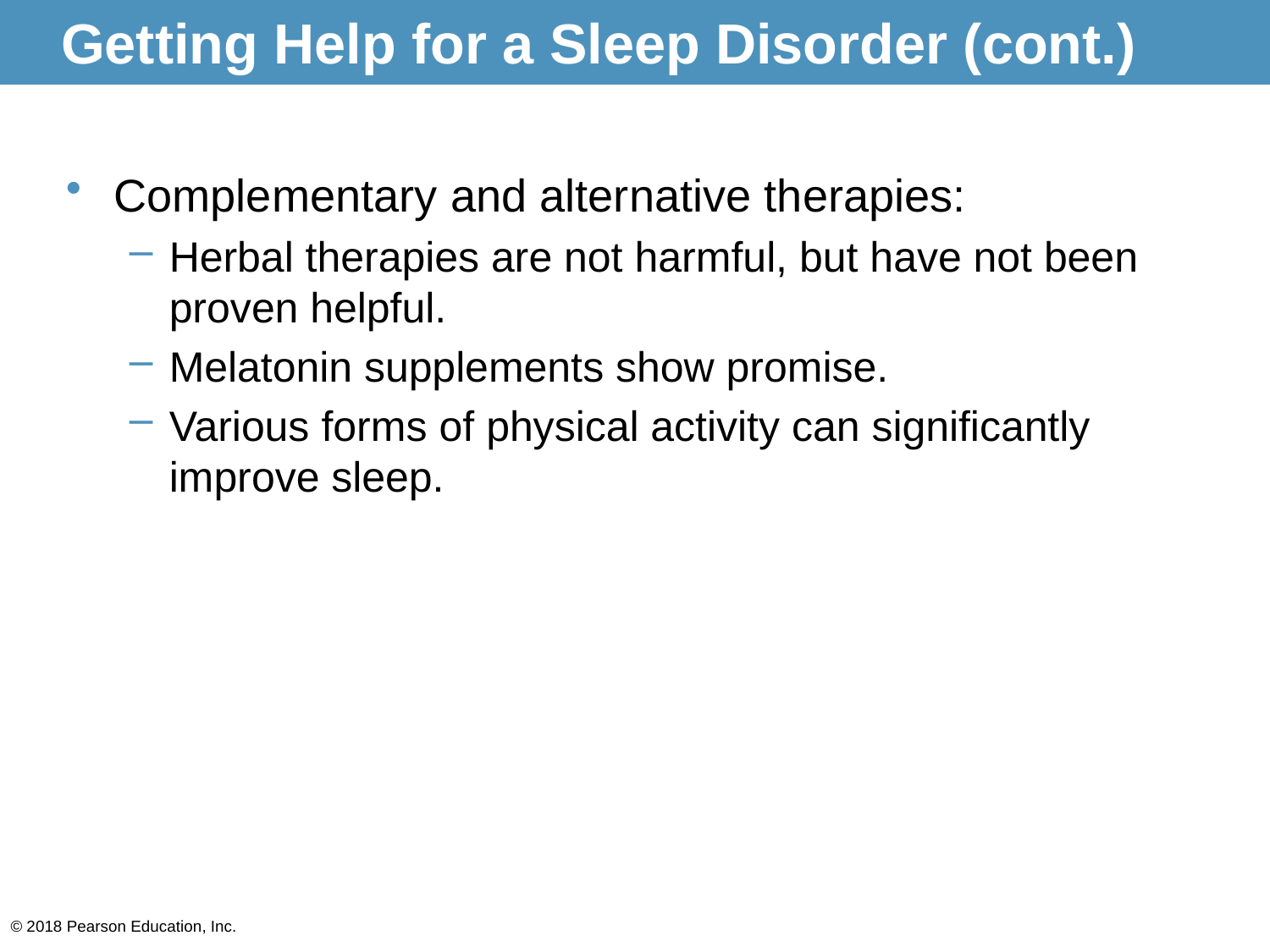

# Getting Help for a Sleep Disorder (cont.)
Complementary and alternative therapies:
Herbal therapies are not harmful, but have not been proven helpful.
Melatonin supplements show promise.
Various forms of physical activity can significantly improve sleep.